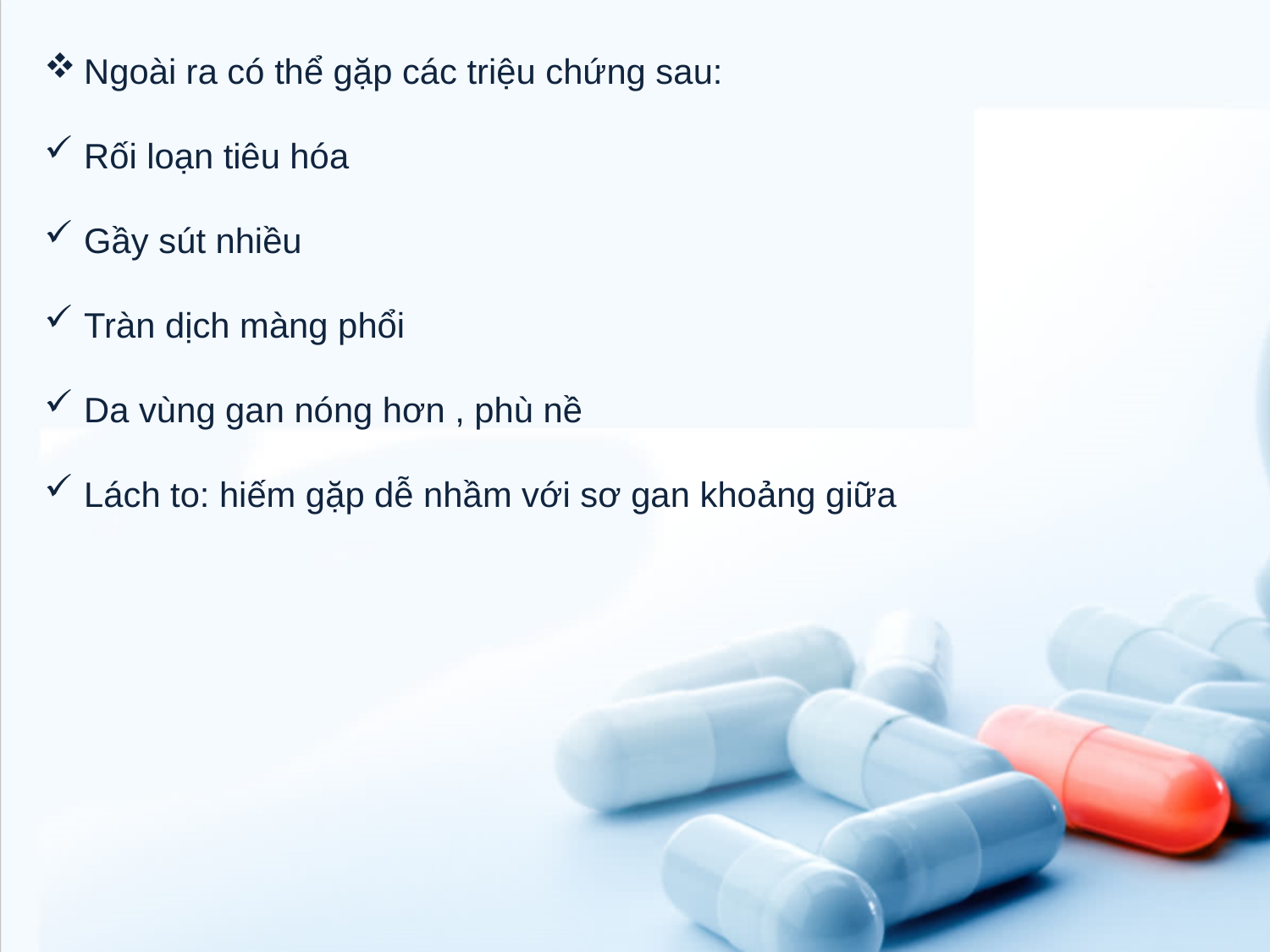

Ngoài ra có thể gặp các triệu chứng sau:

Rối loạn tiêu hóa

Gầy sút nhiều

Tràn dịch màng phổi

Da vùng gan nóng hơn , phù nề

Lách to: hiếm gặp dễ nhầm với sơ gan khoảng giữa